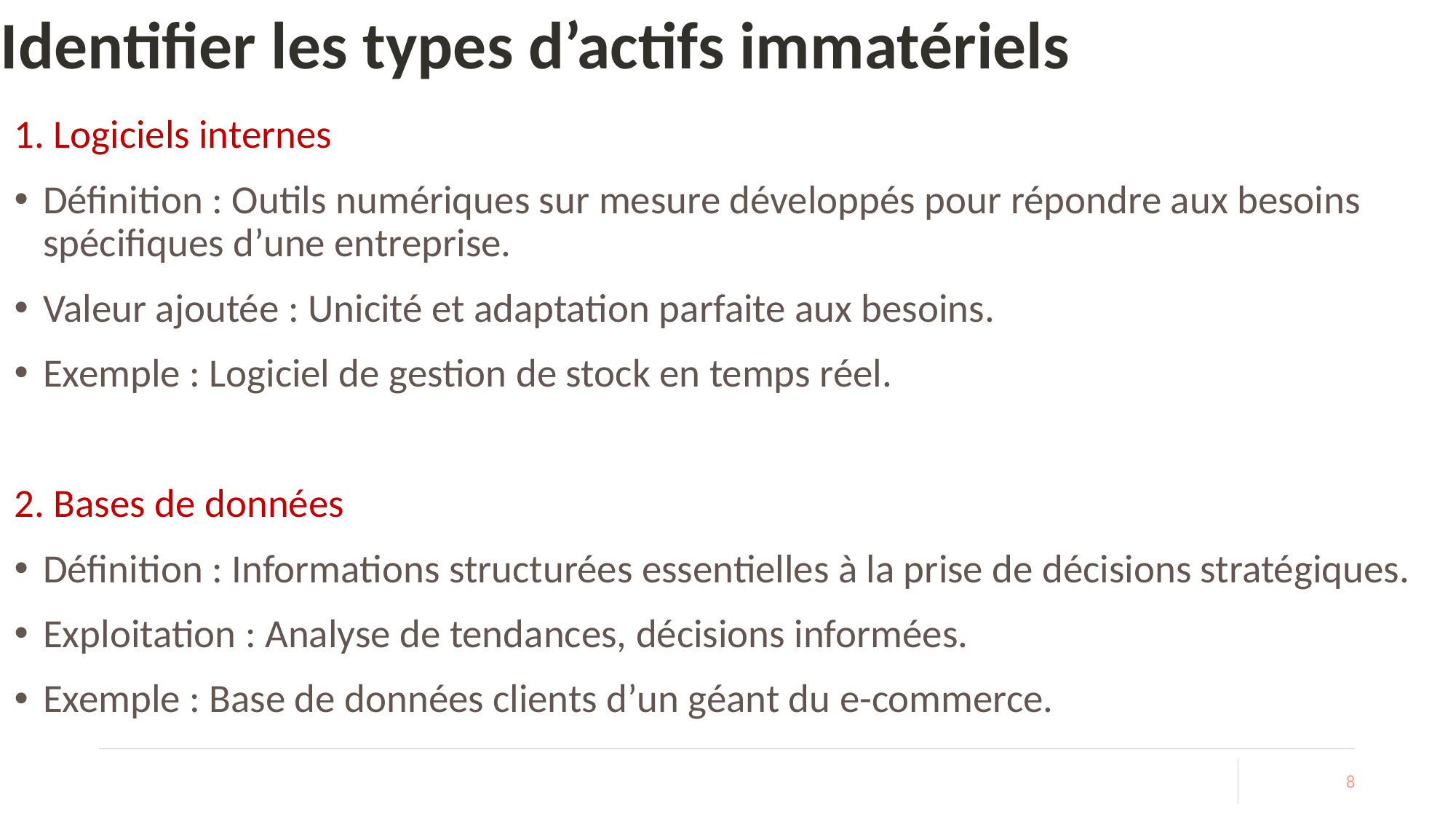

# Identifier les types d’actifs immatériels
1. Logiciels internes
Définition : Outils numériques sur mesure développés pour répondre aux besoins spécifiques d’une entreprise.
Valeur ajoutée : Unicité et adaptation parfaite aux besoins.
Exemple : Logiciel de gestion de stock en temps réel.

2. Bases de données
Définition : Informations structurées essentielles à la prise de décisions stratégiques.
Exploitation : Analyse de tendances, décisions informées.
Exemple : Base de données clients d’un géant du e-commerce.

8